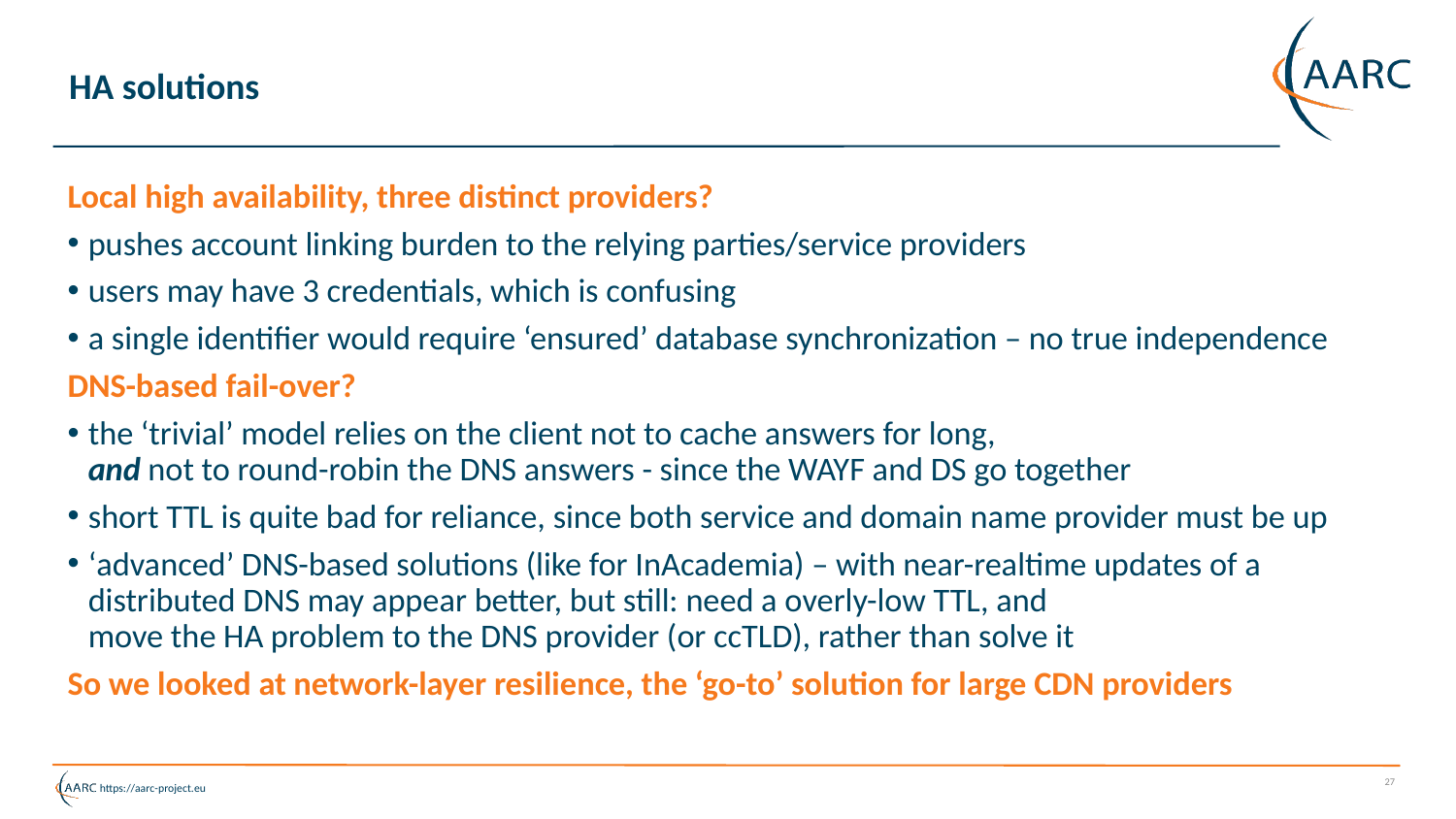

# HA solutions
Local high availability, three distinct providers?
pushes account linking burden to the relying parties/service providers
users may have 3 credentials, which is confusing
a single identifier would require ‘ensured’ database synchronization – no true independence
DNS-based fail-over?
the ‘trivial’ model relies on the client not to cache answers for long,
and not to round-robin the DNS answers - since the WAYF and DS go together
short TTL is quite bad for reliance, since both service and domain name provider must be up
‘advanced’ DNS-based solutions (like for InAcademia) – with near-realtime updates of a distributed DNS may appear better, but still: need a overly-low TTL, and
move the HA problem to the DNS provider (or ccTLD), rather than solve it
So we looked at network-layer resilience, the ‘go-to’ solution for large CDN providers

27